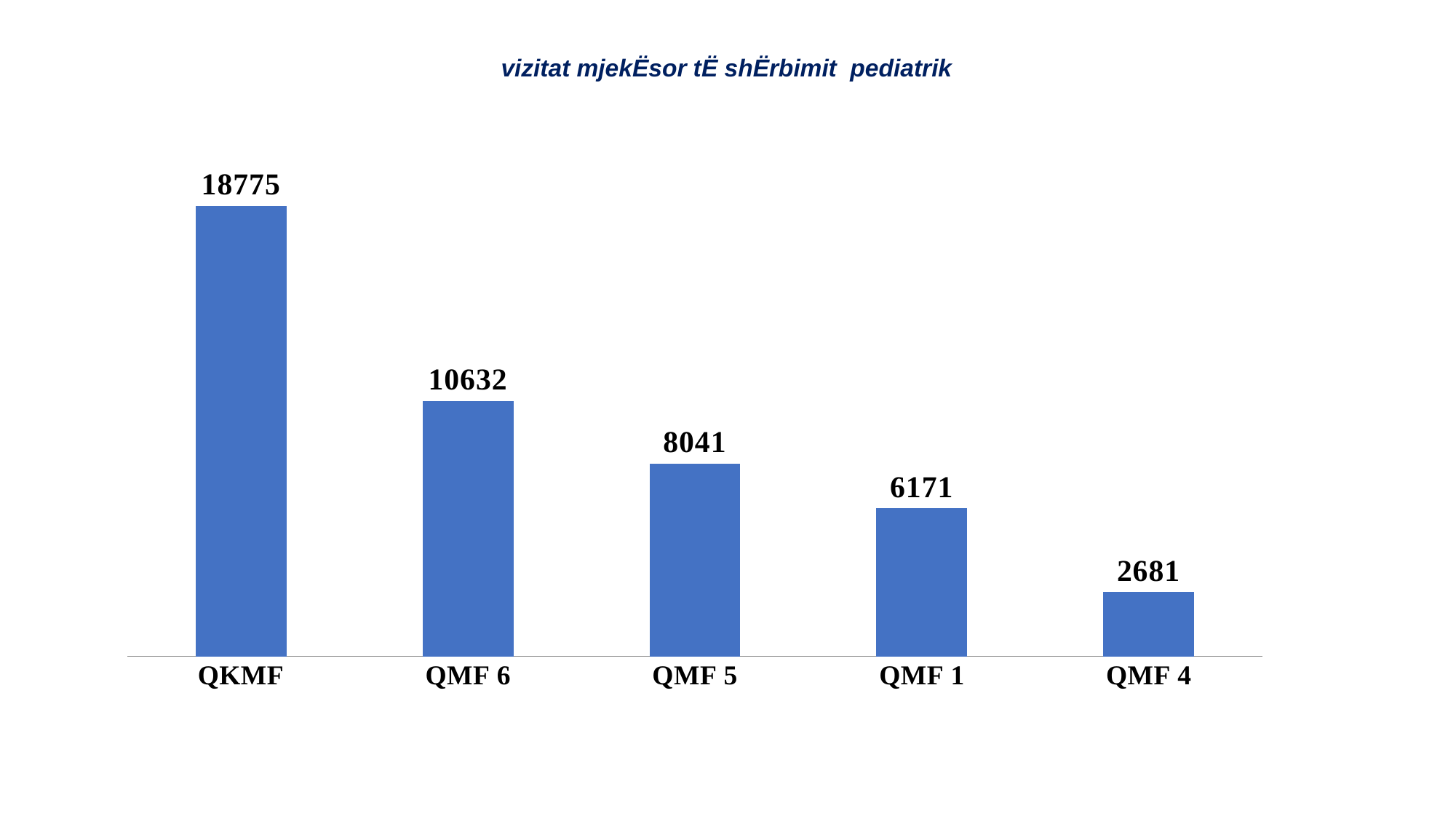

# vizitat mjekËsor tË shËrbimit  pediatrik

### Chart

| Category |  |
|---|---|
| QKMF | 18775.0 |
| QMF 6 | 10632.0 |
| QMF 5 | 8041.0 |
| QMF 1 | 6171.0 |
| QMF 4 | 2681.0 |